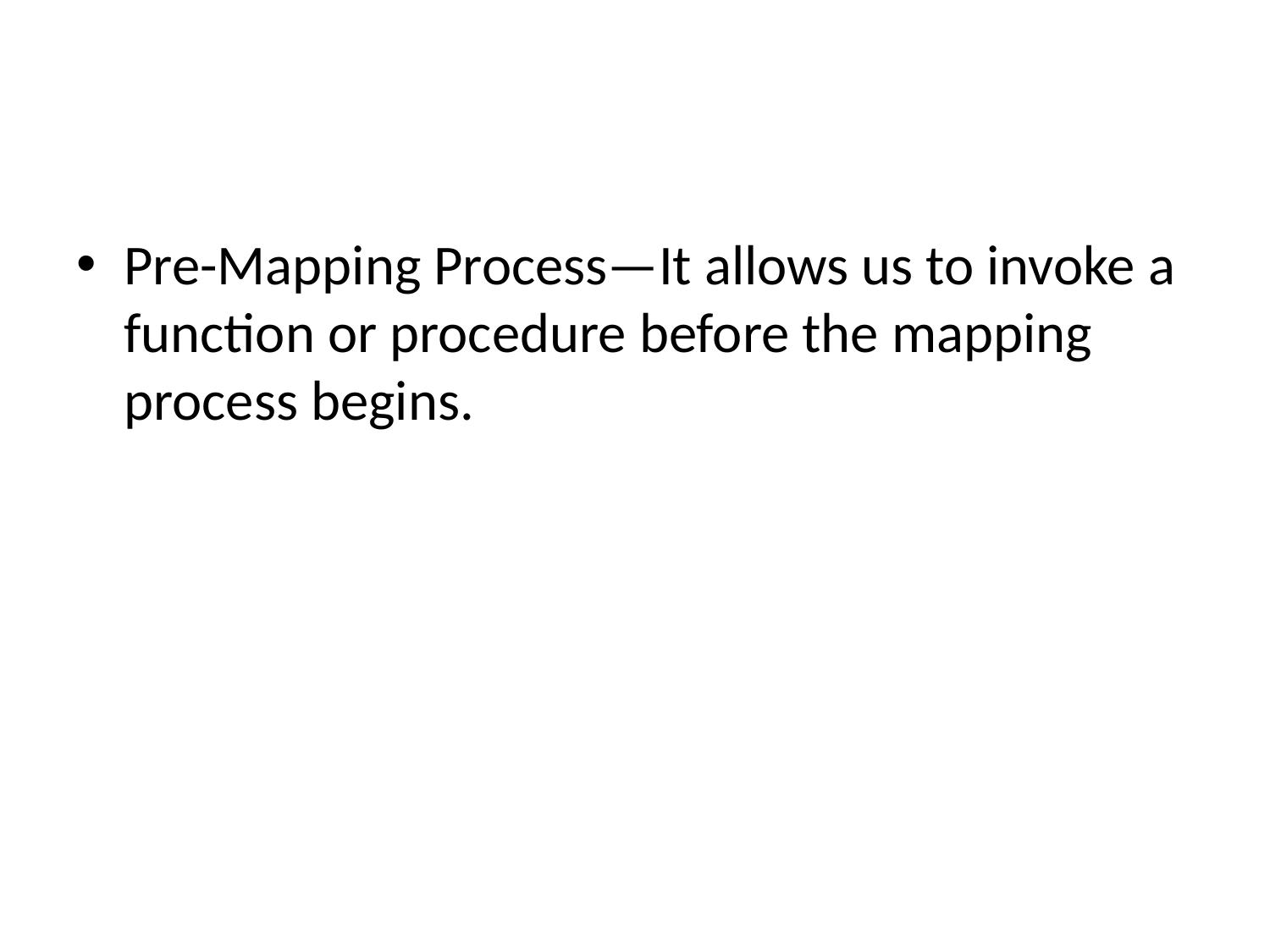

#
Pre-Mapping Process—It allows us to invoke a function or procedure before the mapping process begins.